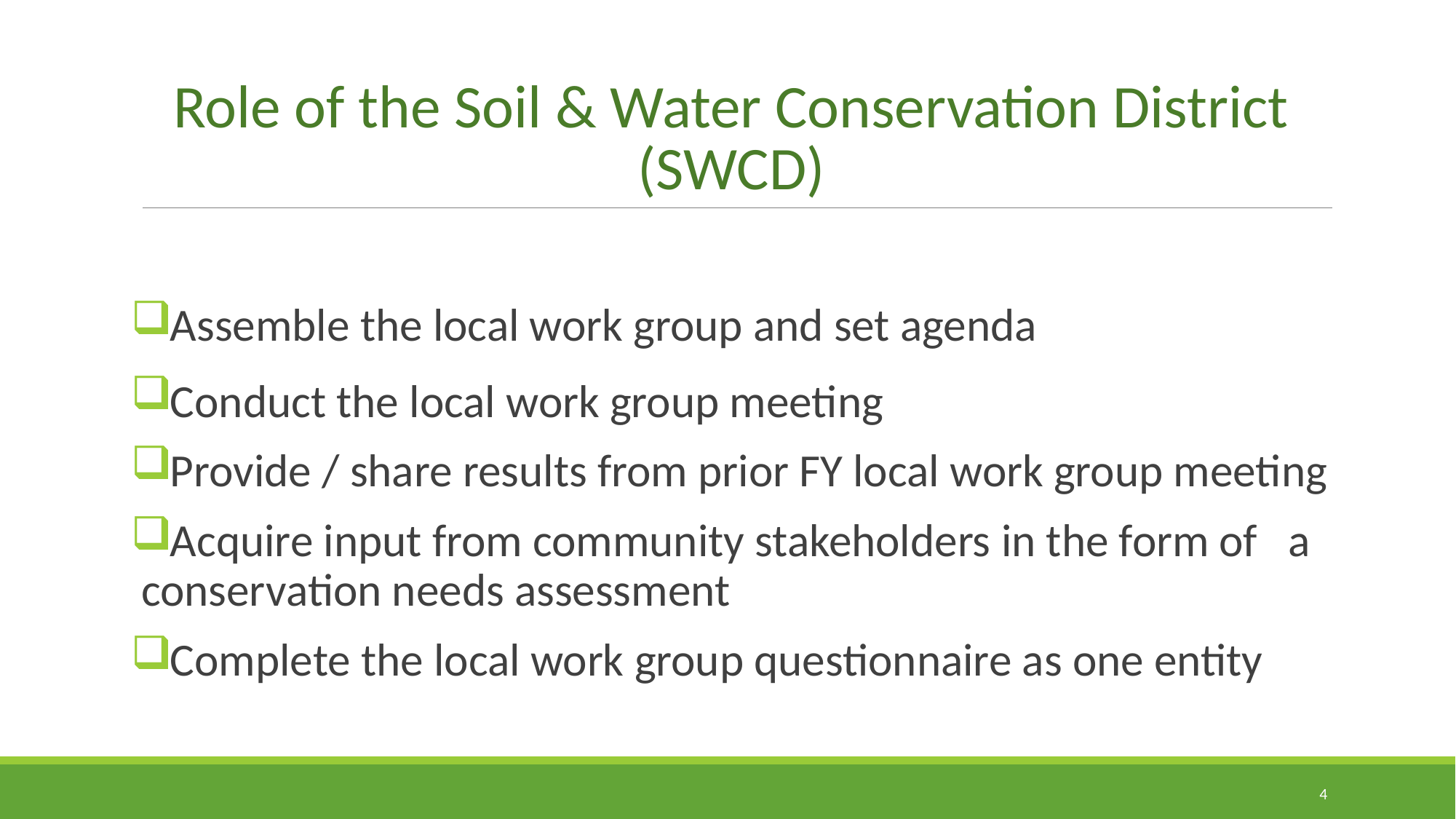

# Role of the Soil & Water Conservation District (SWCD)

Assemble the local work group and set agenda
Conduct the local work group meeting
Provide / share results from prior FY local work group meeting
Acquire input from community stakeholders in the form of   a conservation needs assessment
Complete the local work group questionnaire as one entity
4